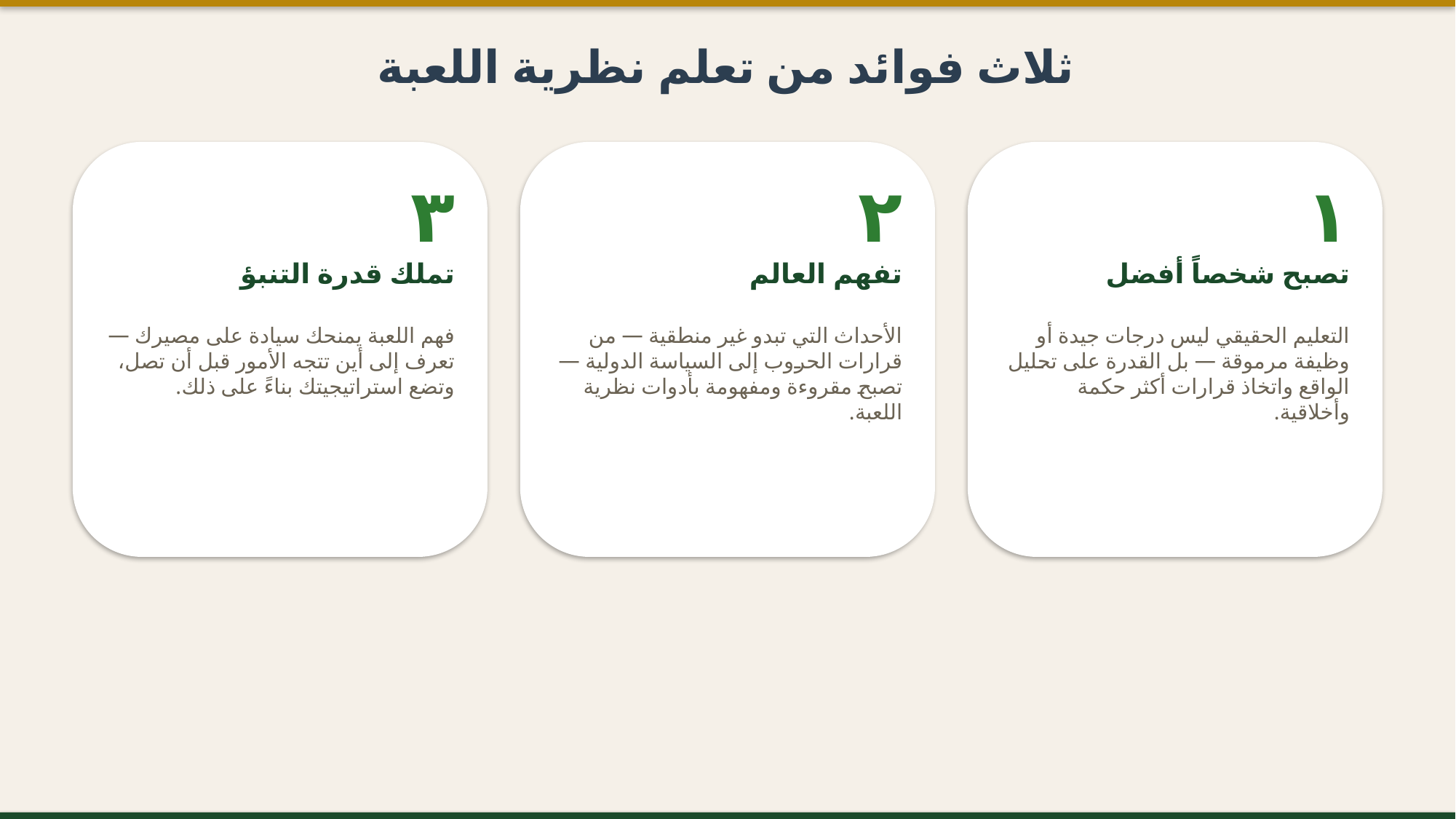

ثلاث فوائد من تعلم نظرية اللعبة

٣
٢
١
تملك قدرة التنبؤ
تفهم العالم
تصبح شخصاً أفضل
فهم اللعبة يمنحك سيادة على مصيرك — تعرف إلى أين تتجه الأمور قبل أن تصل، وتضع استراتيجيتك بناءً على ذلك.
الأحداث التي تبدو غير منطقية — من قرارات الحروب إلى السياسة الدولية — تصبح مقروءة ومفهومة بأدوات نظرية اللعبة.
التعليم الحقيقي ليس درجات جيدة أو وظيفة مرموقة — بل القدرة على تحليل الواقع واتخاذ قرارات أكثر حكمة وأخلاقية.